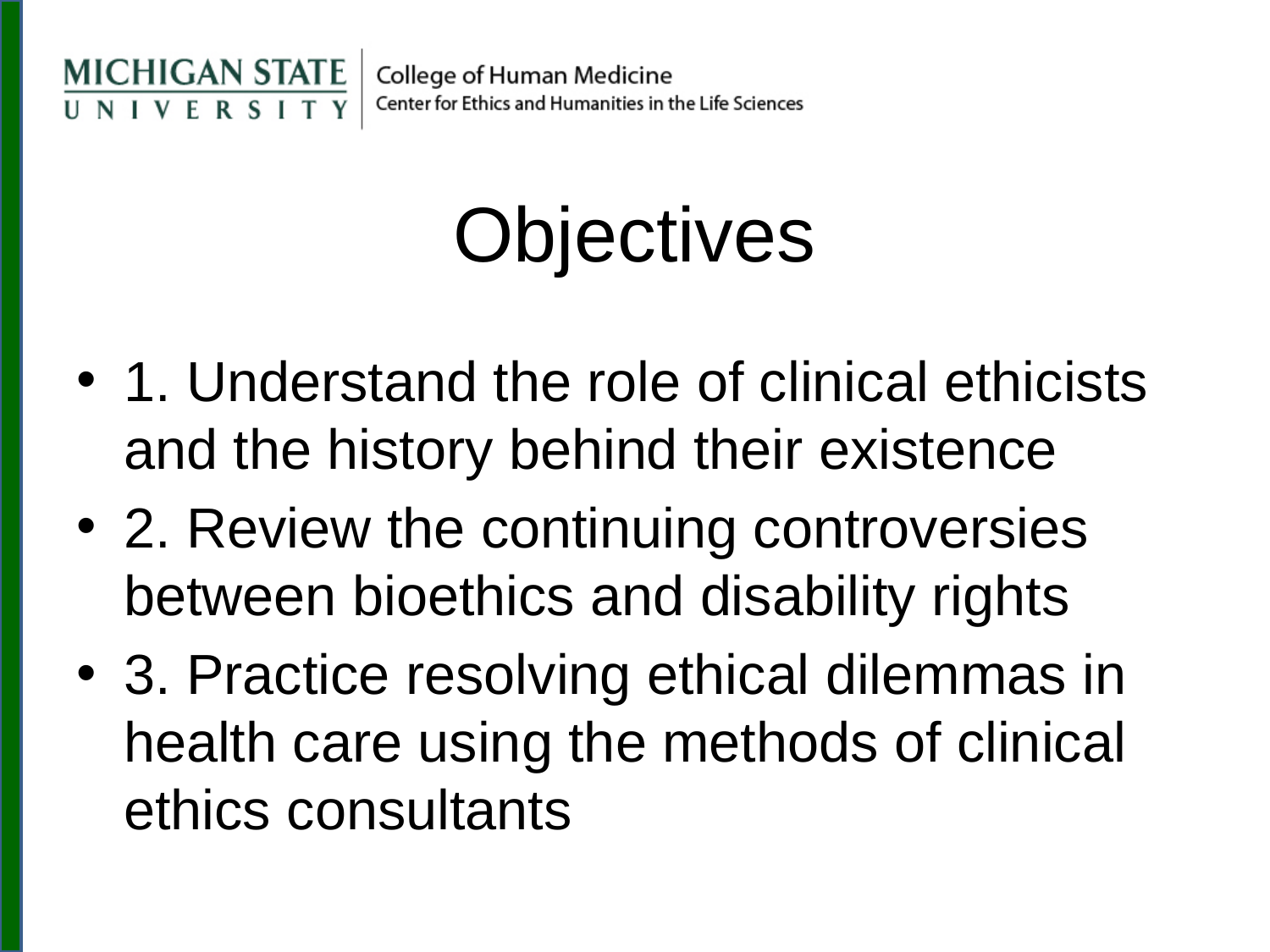

# Objectives
1. Understand the role of clinical ethicists and the history behind their existence
2. Review the continuing controversies between bioethics and disability rights
3. Practice resolving ethical dilemmas in health care using the methods of clinical ethics consultants